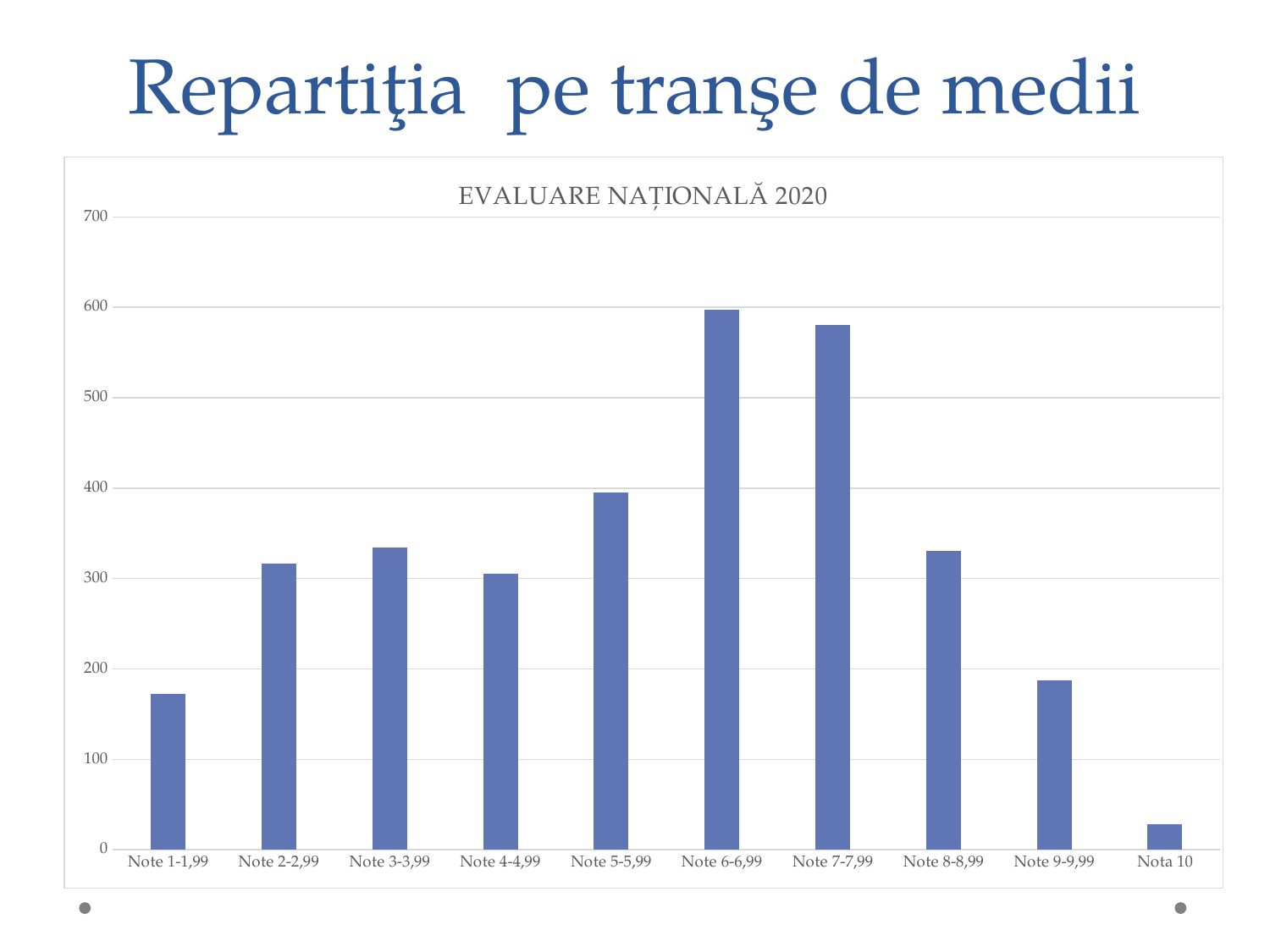

# Repartiţia  pe tranşe de medii

### Chart: EVALUARE NAȚIONALĂ 2020

| Category |  |
|---|---|
| Note 1-1,99 | 172.0 |
| Note 2-2,99 | 317.0 |
| Note 3-3,99 | 334.0 |
| Note 4-4,99 | 305.0 |
| Note 5-5,99 | 395.0 |
| Note 6-6,99 | 597.0 |
| Note 7-7,99 | 581.0 |
| Note 8-8,99 | 331.0 |
| Note 9-9,99 | 187.0 |
| Nota 10 | 28.0 |